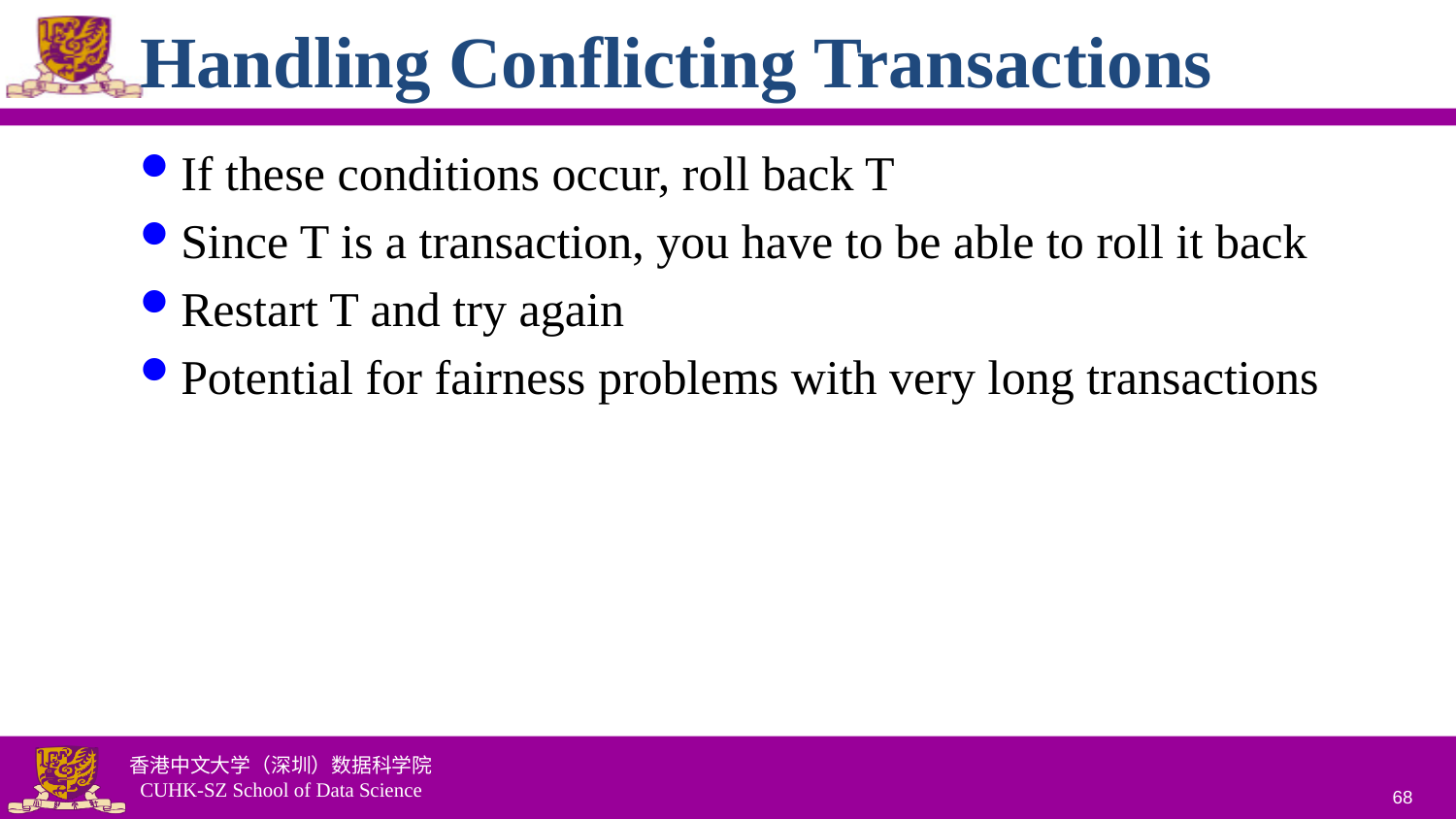

# Handling Conflicting Transactions
If these conditions occur, roll back T
Since T is a transaction, you have to be able to roll it back
Restart T and try again
Potential for fairness problems with very long transactions
68